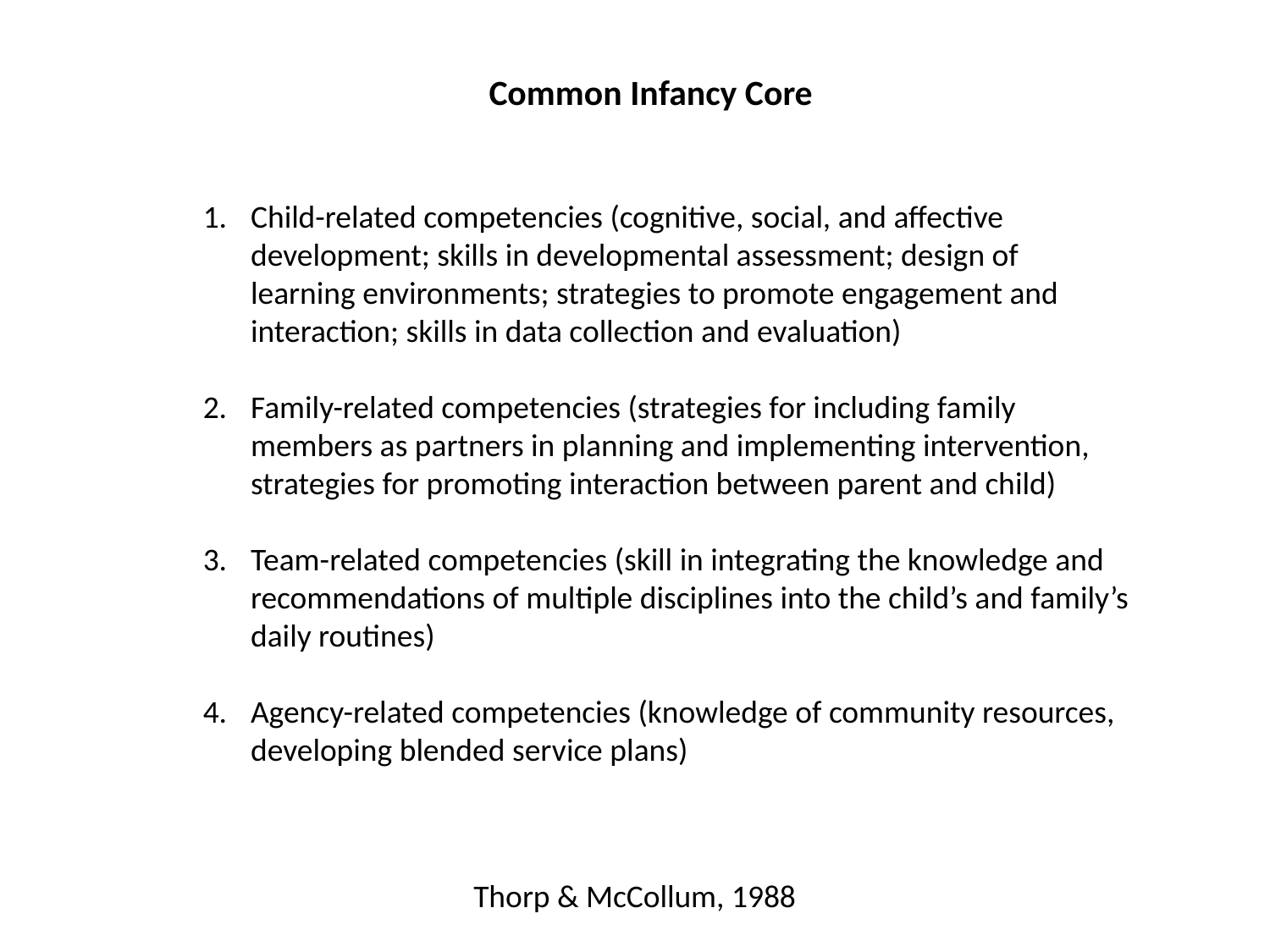

Common Infancy Core

Child-related competencies (cognitive, social, and affective development; skills in developmental assessment; design of learning environments; strategies to promote engagement and interaction; skills in data collection and evaluation)

Family-related competencies (strategies for including family members as partners in planning and implementing intervention, strategies for promoting interaction between parent and child)

Team-related competencies (skill in integrating the knowledge and recommendations of multiple disciplines into the child’s and family’s daily routines)

Agency-related competencies (knowledge of community resources, developing blended service plans)

Thorp & McCollum, 1988